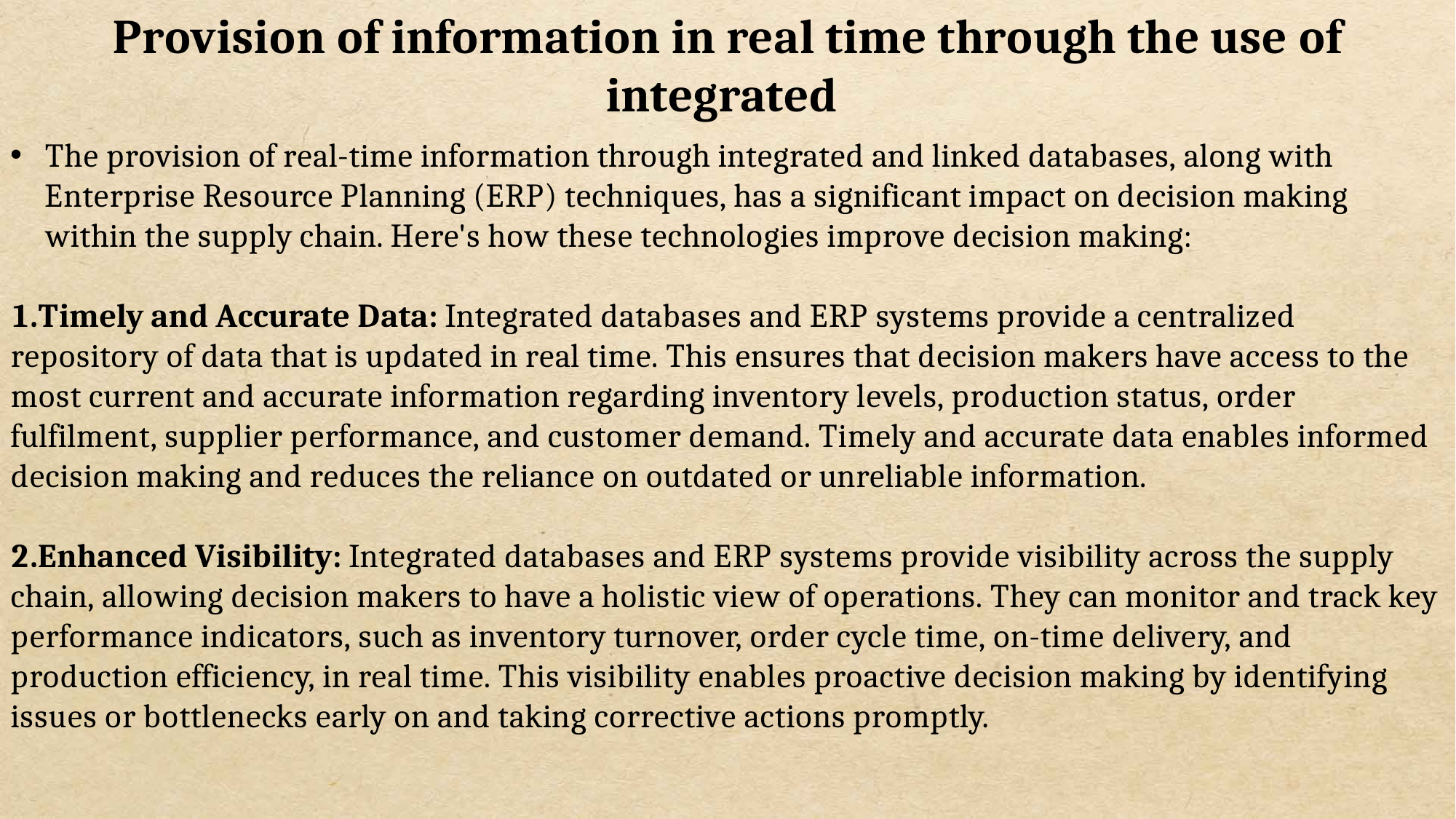

Provision of information in real time through the use of integrated
The provision of real-time information through integrated and linked databases, along with Enterprise Resource Planning (ERP) techniques, has a significant impact on decision making within the supply chain. Here's how these technologies improve decision making:

Timely and Accurate Data: Integrated databases and ERP systems provide a centralized repository of data that is updated in real time. This ensures that decision makers have access to the most current and accurate information regarding inventory levels, production status, order fulfilment, supplier performance, and customer demand. Timely and accurate data enables informed decision making and reduces the reliance on outdated or unreliable information.

Enhanced Visibility: Integrated databases and ERP systems provide visibility across the supply chain, allowing decision makers to have a holistic view of operations. They can monitor and track key performance indicators, such as inventory turnover, order cycle time, on-time delivery, and production efficiency, in real time. This visibility enables proactive decision making by identifying issues or bottlenecks early on and taking corrective actions promptly.